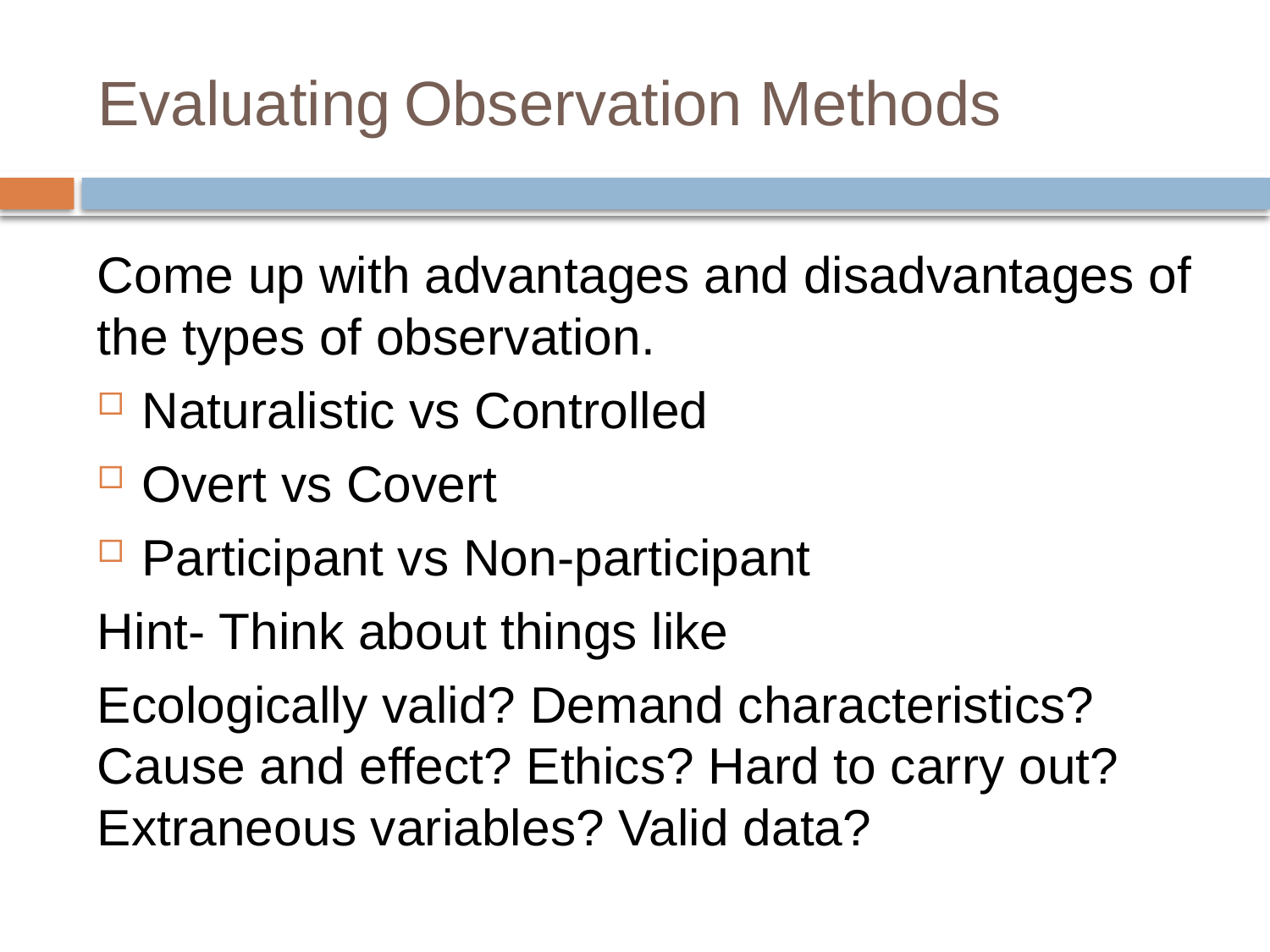

# Evaluating Observation Methods
Come up with advantages and disadvantages of the types of observation.
Naturalistic vs Controlled
Overt vs Covert
Participant vs Non-participant
Hint- Think about things like
Ecologically valid? Demand characteristics? Cause and effect? Ethics? Hard to carry out? Extraneous variables? Valid data?